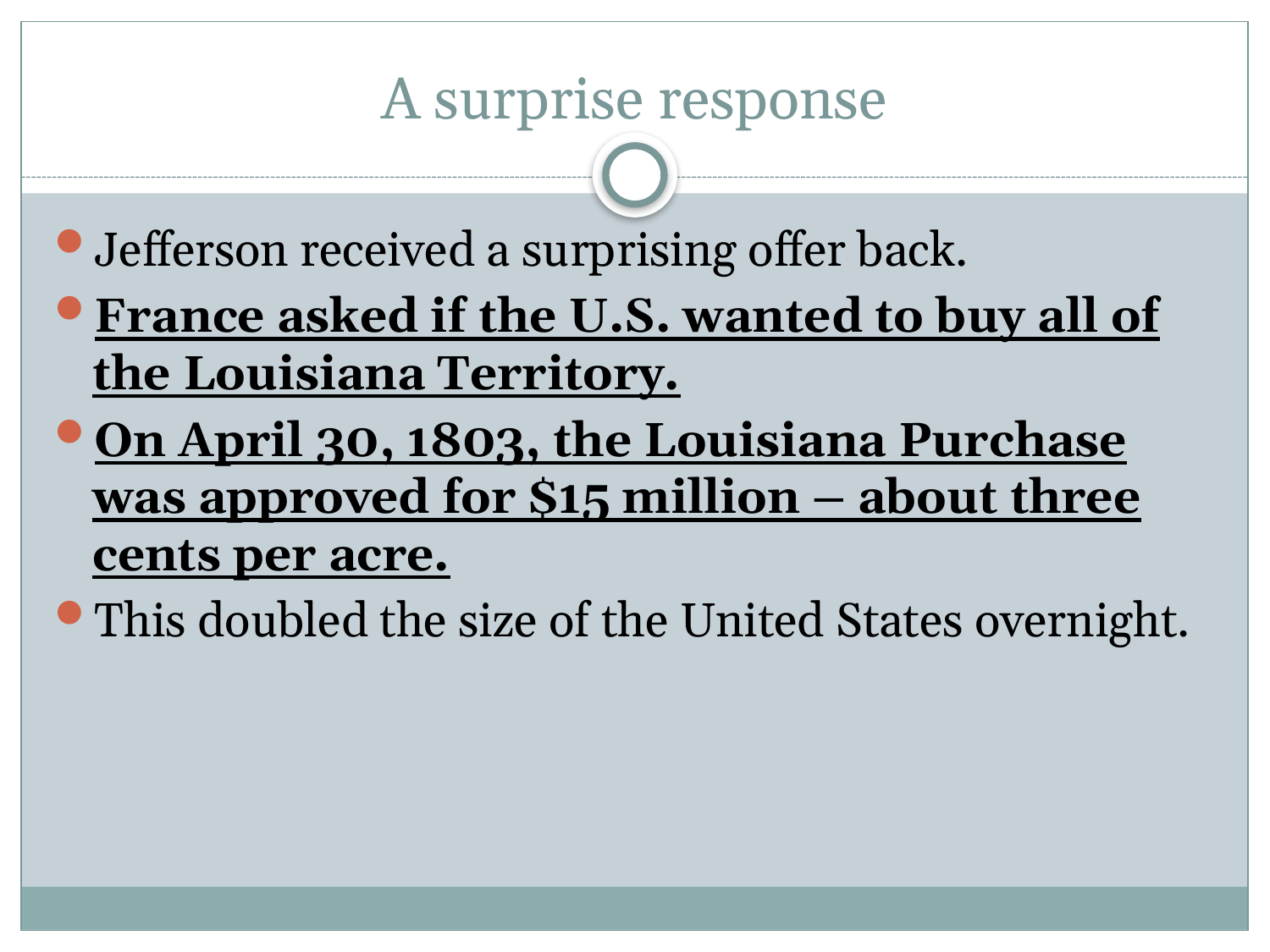

# A surprise response
Jefferson received a surprising offer back.
France asked if the U.S. wanted to buy all of the Louisiana Territory.
On April 30, 1803, the Louisiana Purchase was approved for $15 million – about three cents per acre.
This doubled the size of the United States overnight.